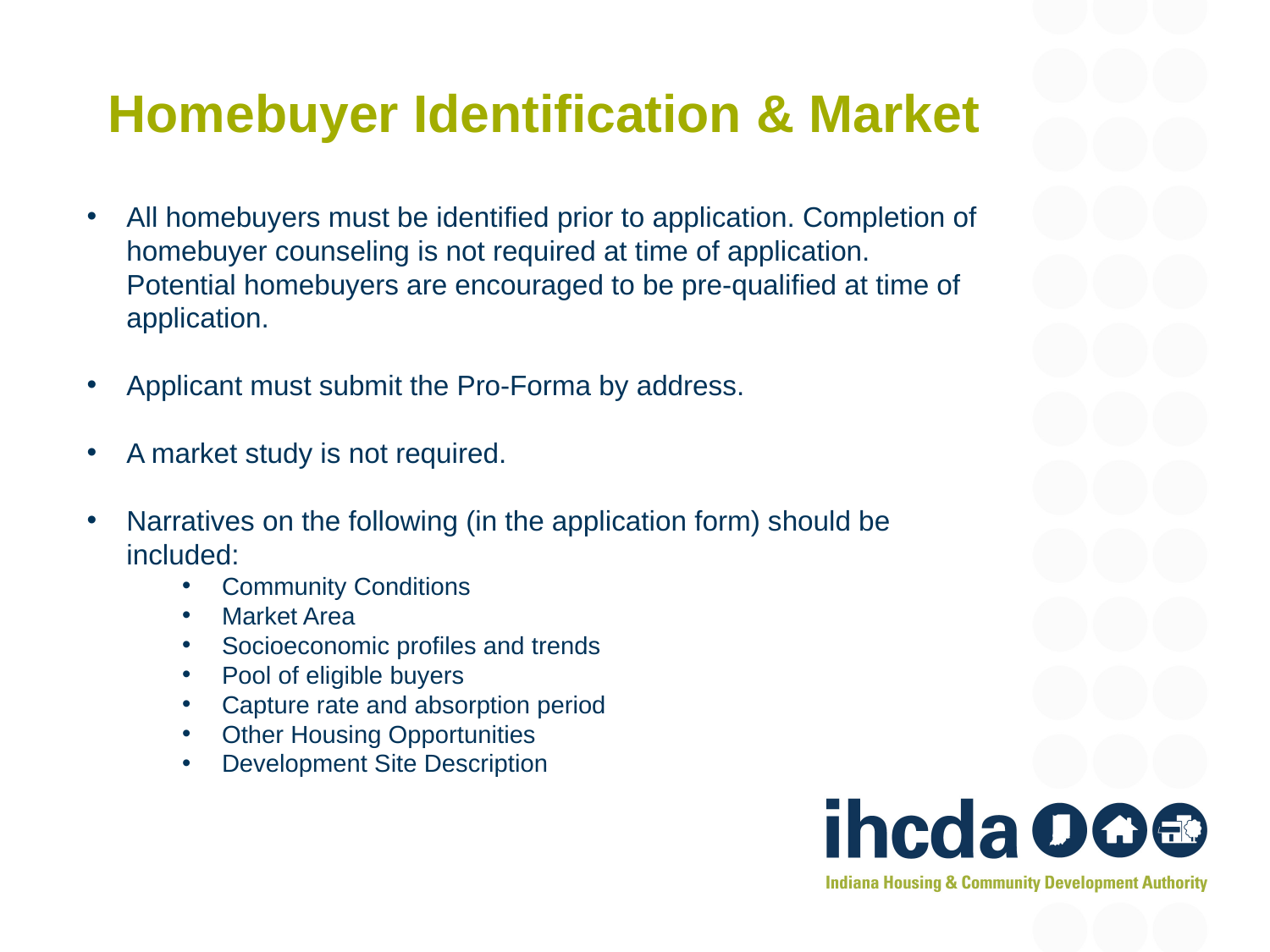

# Homebuyer Identification & Market

All homebuyers must be identified prior to application. Completion of homebuyer counseling is not required at time of application. Potential homebuyers are encouraged to be pre-qualified at time of application.

Applicant must submit the Pro-Forma by address.

A market study is not required.

Narratives on the following (in the application form) should be included:
Community Conditions
Market Area
Socioeconomic profiles and trends
Pool of eligible buyers
Capture rate and absorption period
Other Housing Opportunities
Development Site Description